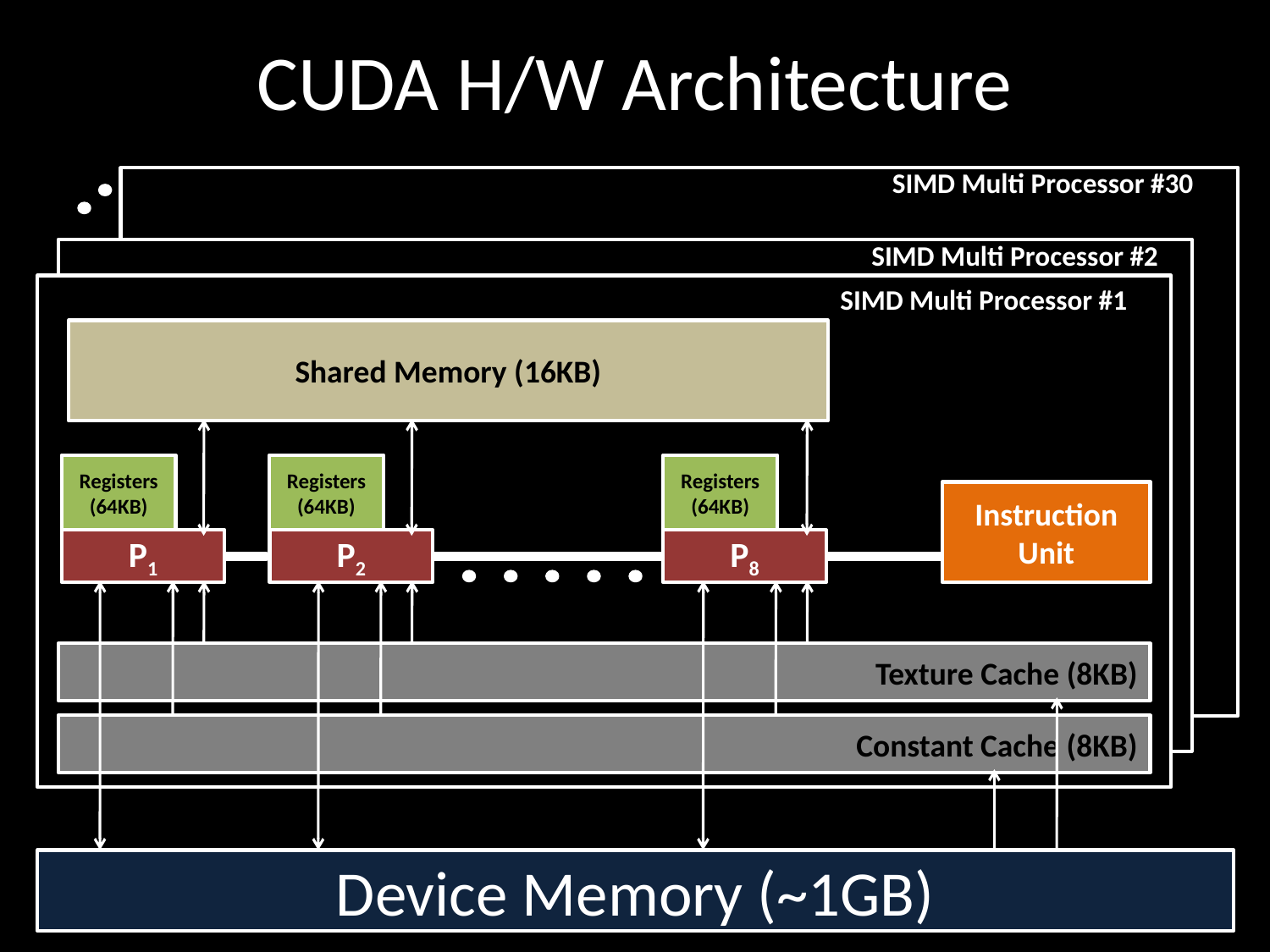

# CUDA H/W Architecture
SIMD Multi Processor #30

SIMD Multi Processor #2

SIMD Multi Processor #1
Shared Memory (16KB)
Registers
(64KB)
Registers
(64KB)
Registers
(64KB)
Instruction Unit
P1
P2
P8

Device Memory (~1GB)
Texture Cache (8KB)
Constant Cache (8KB)